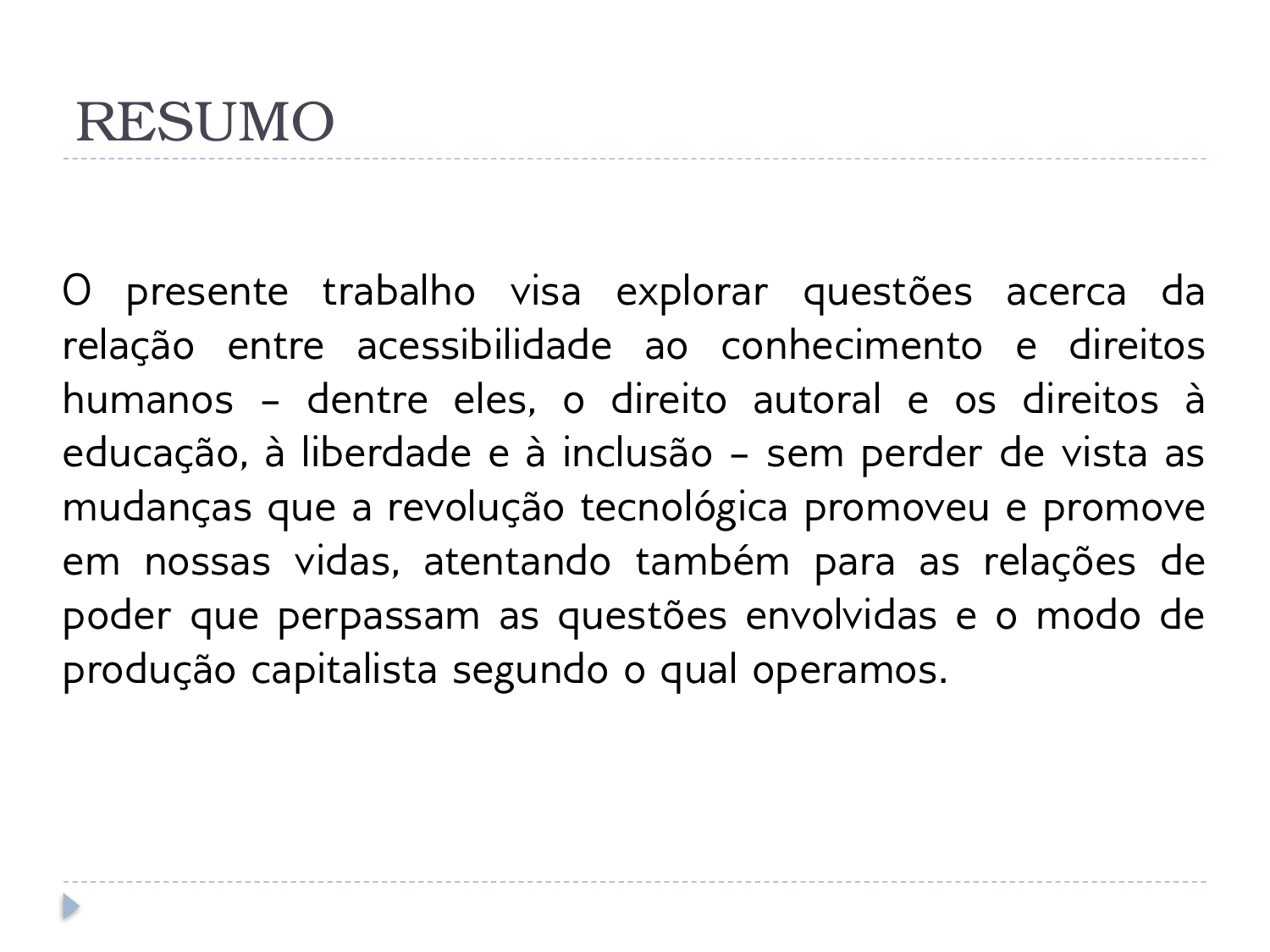

# RESUMO
O presente trabalho visa explorar questões acerca da relação entre acessibilidade ao conhecimento e direitos humanos – dentre eles, o direito autoral e os direitos à educação, à liberdade e à inclusão – sem perder de vista as mudanças que a revolução tecnológica promoveu e promove em nossas vidas, atentando também para as relações de poder que perpassam as questões envolvidas e o modo de produção capitalista segundo o qual operamos.